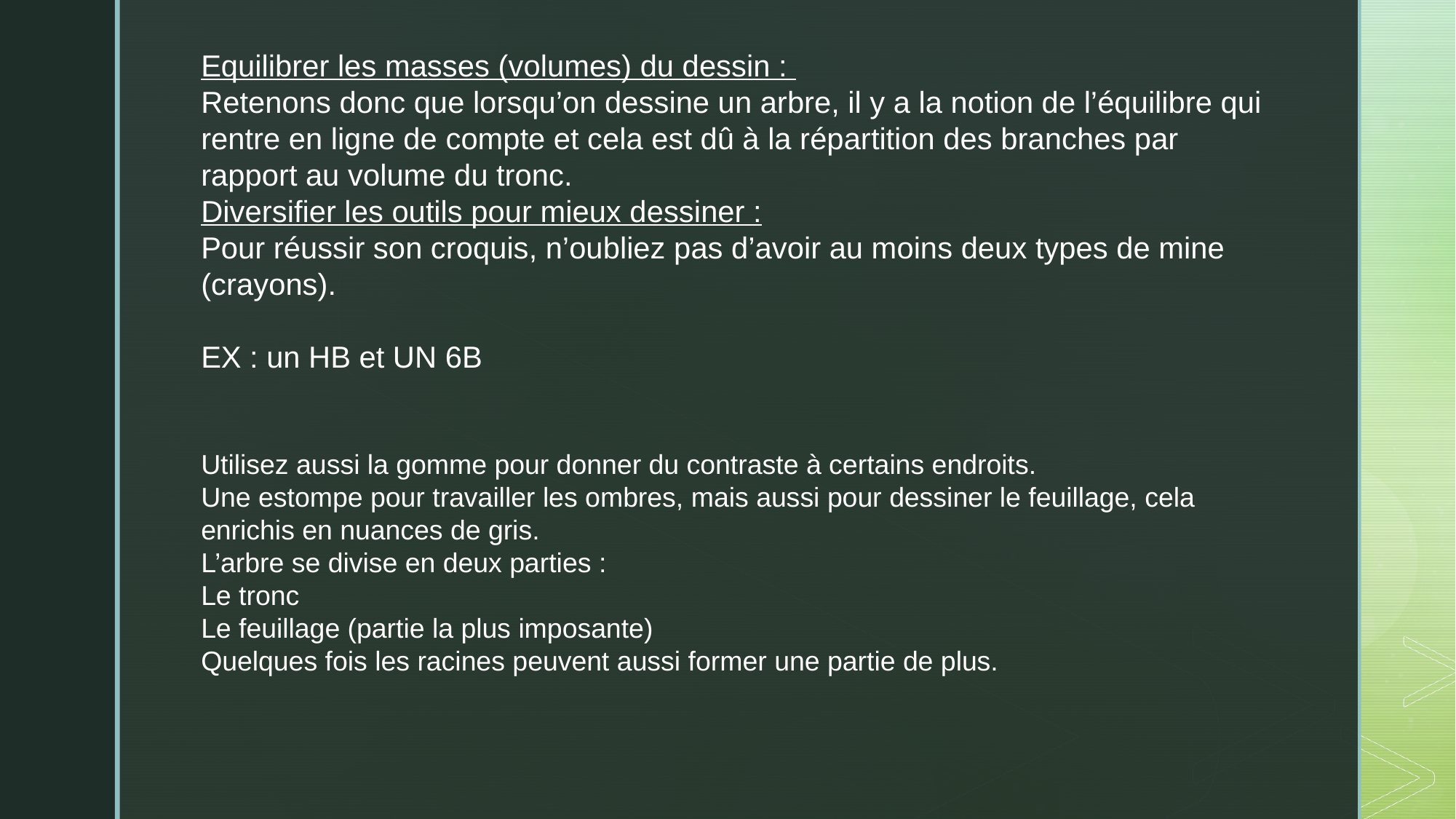

Equilibrer les masses (volumes) du dessin :
Retenons donc que lorsqu’on dessine un arbre, il y a la notion de l’équilibre qui rentre en ligne de compte et cela est dû à la répartition des branches par rapport au volume du tronc.
Diversifier les outils pour mieux dessiner :
Pour réussir son croquis, n’oubliez pas d’avoir au moins deux types de mine (crayons).

EX : un HB et UN 6B

Utilisez aussi la gomme pour donner du contraste à certains endroits.
Une estompe pour travailler les ombres, mais aussi pour dessiner le feuillage, cela enrichis en nuances de gris.
L’arbre se divise en deux parties :
Le tronc
Le feuillage (partie la plus imposante)
Quelques fois les racines peuvent aussi former une partie de plus.